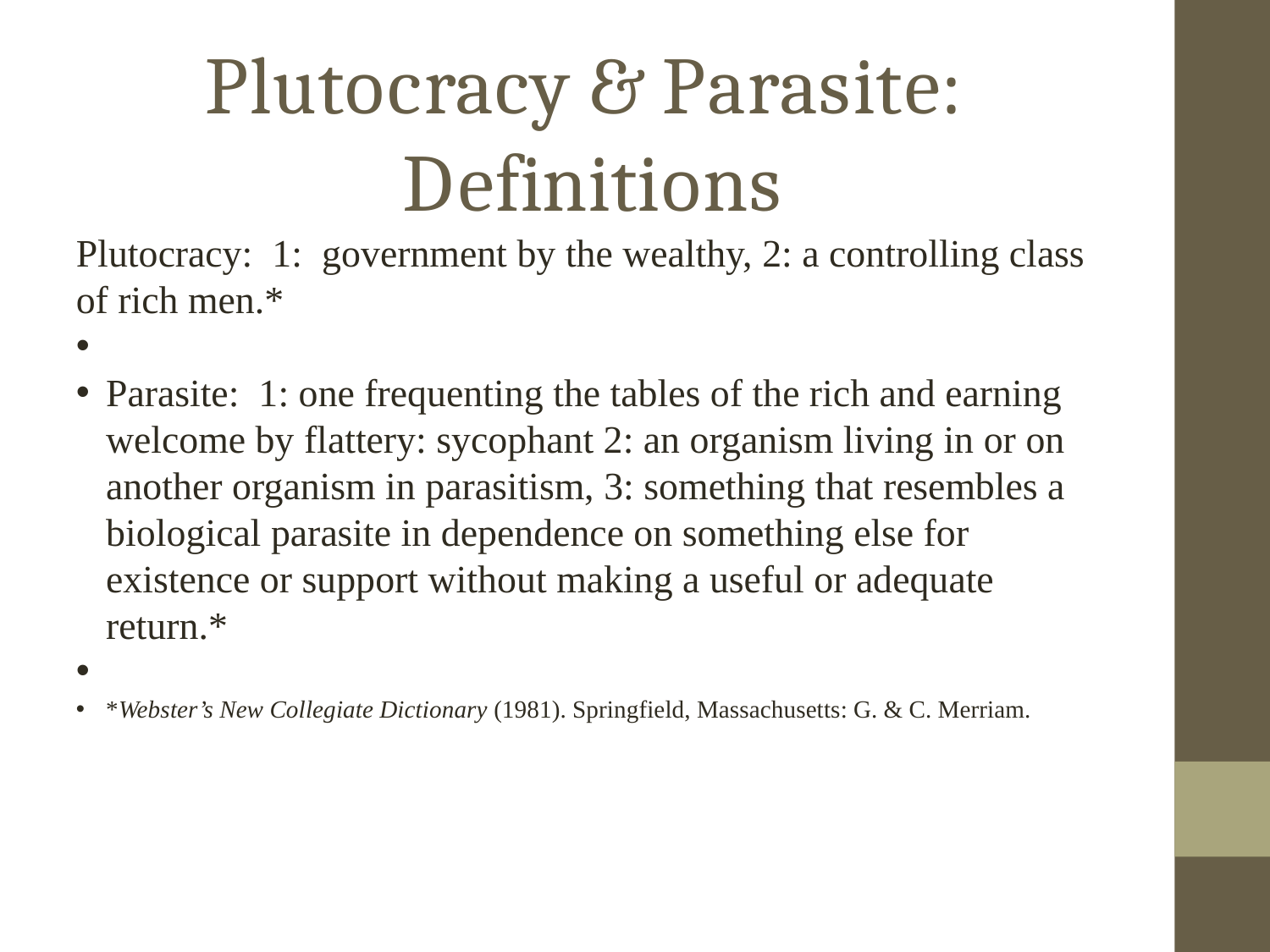

Plutocracy & Parasite:  Definitions
Plutocracy:  1:  government by the wealthy, 2: a controlling class of rich men.*

Parasite:  1: one frequenting the tables of the rich and earning welcome by flattery: sycophant 2: an organism living in or on another organism in parasitism, 3: something that resembles a biological parasite in dependence on something else for existence or support without making a useful or adequate return.*

*Webster’s New Collegiate Dictionary (1981). Springfield, Massachusetts: G. & C. Merriam.